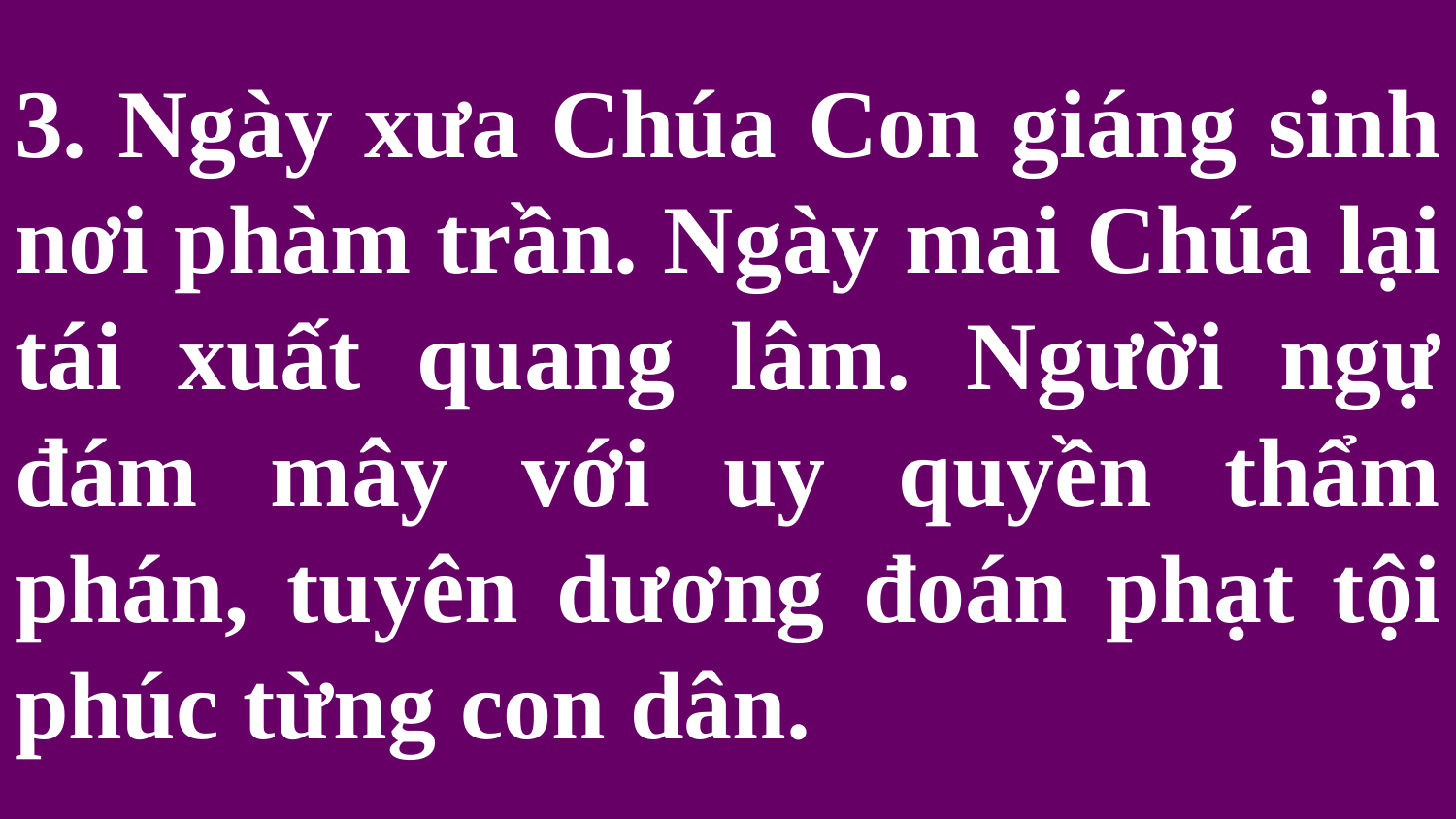

# 3. Ngày xưa Chúa Con giáng sinh nơi phàm trần. Ngày mai Chúa lại tái xuất quang lâm. Người ngự đám mây với uy quyền thẩm phán, tuyên dương đoán phạt tội phúc từng con dân.